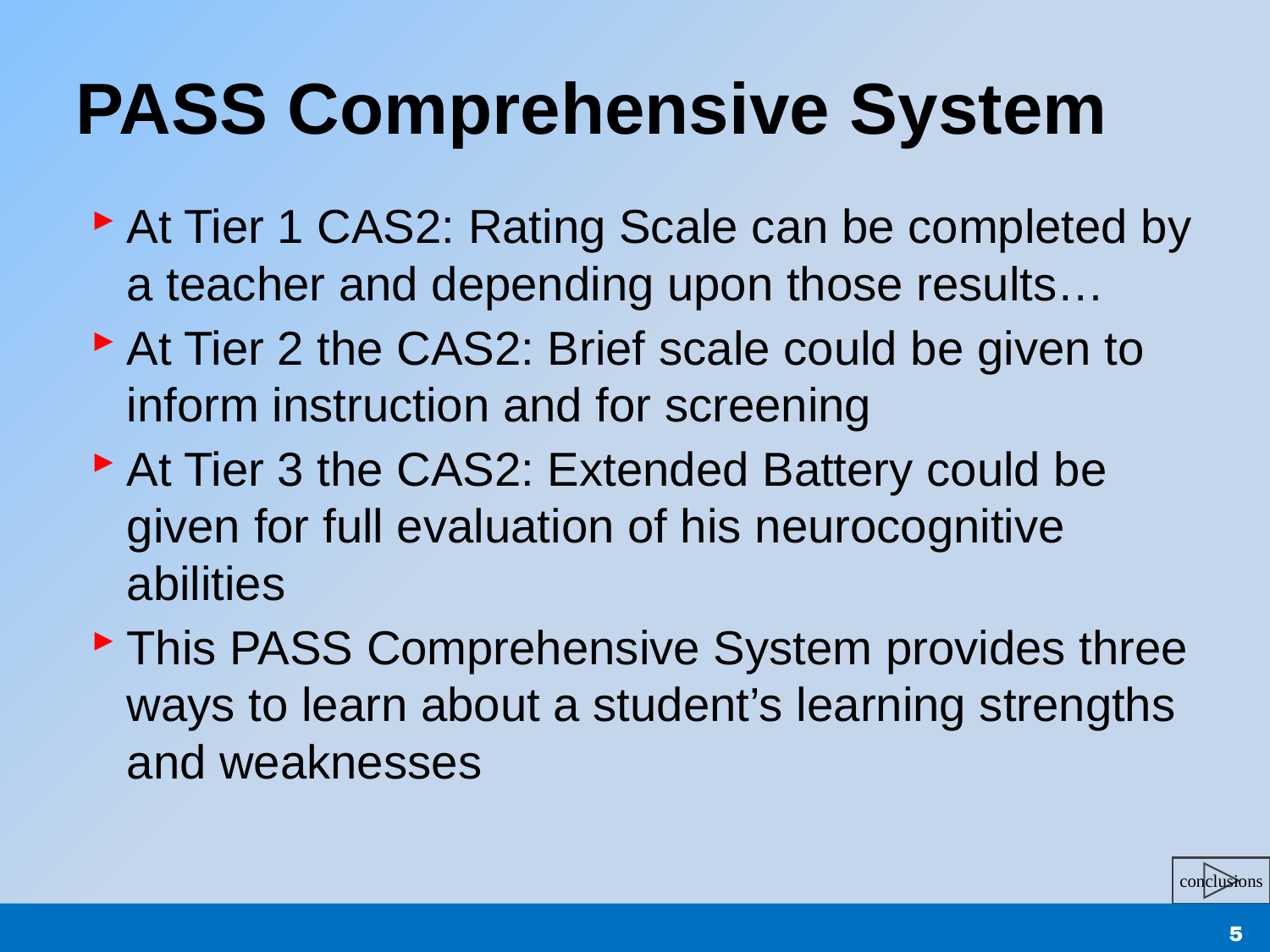

# PASS Comprehensive System
At Tier 1 CAS2: Rating Scale can be completed by a teacher and depending upon those results…
At Tier 2 the CAS2: Brief scale could be given to inform instruction and for screening
At Tier 3 the CAS2: Extended Battery could be given for full evaluation of his neurocognitive abilities
This PASS Comprehensive System provides three ways to learn about a student’s learning strengths and weaknesses
5